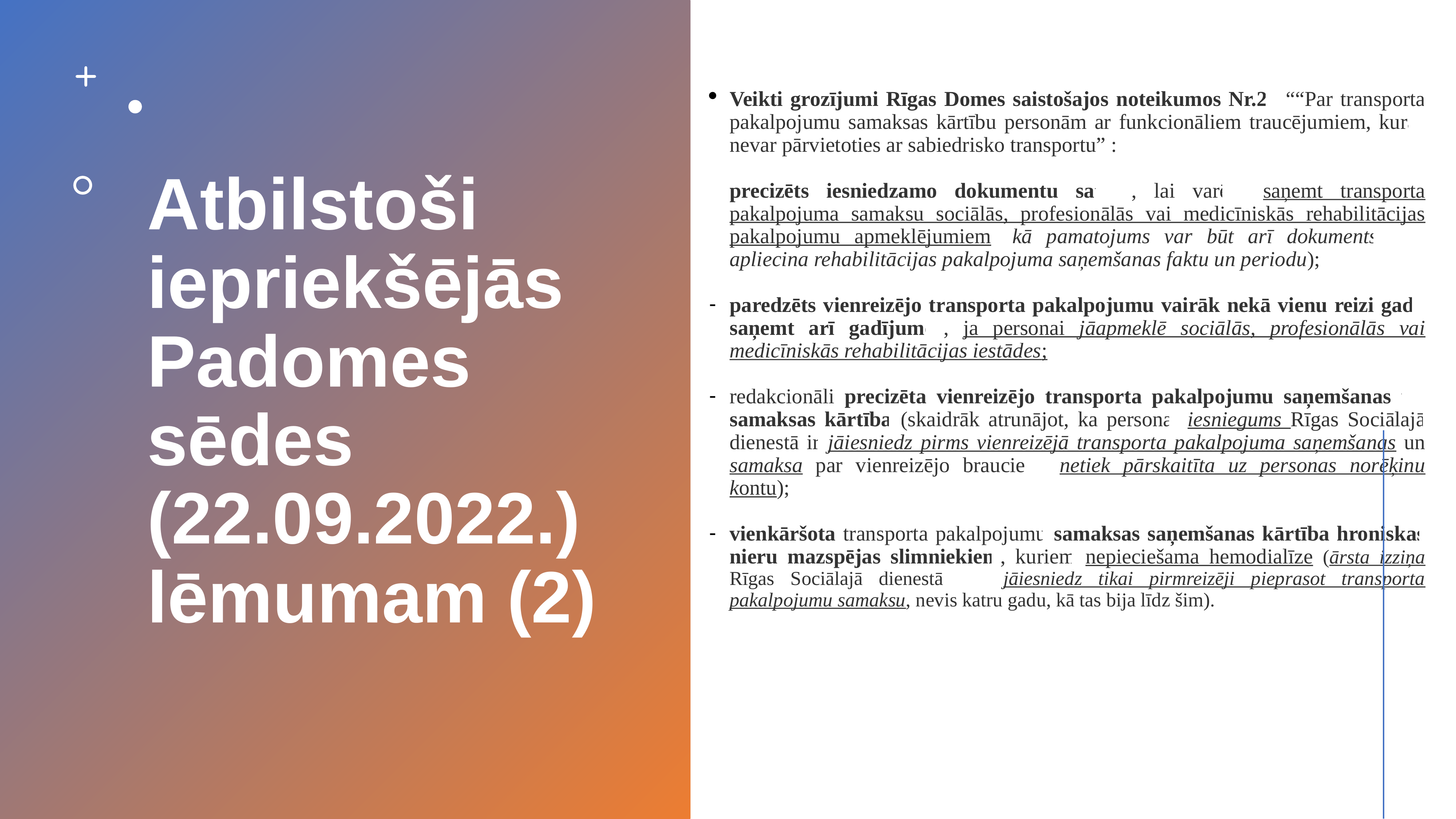

Veikti grozījumi Rīgas Domes saistošajos noteikumos Nr.23 ““Par transporta pakalpojumu samaksas kārtību personām ar funkcionāliem traucējumiem, kuras nevar pārvietoties ar sabiedrisko transportu” :

precizēts iesniedzamo dokumentu saturs, lai varētu saņemt transporta pakalpojuma samaksu sociālās, profesionālās vai medicīniskās rehabilitācijas pakalpojumu apmeklējumiem (kā pamatojums var būt arī dokuments, kas apliecina rehabilitācijas pakalpojuma saņemšanas faktu un periodu);

paredzēts vienreizējo transporta pakalpojumu vairāk nekā vienu reizi gadā saņemt arī gadījumos, ja personai jāapmeklē sociālās, profesionālās vai medicīniskās rehabilitācijas iestādes;

redakcionāli precizēta vienreizējo transporta pakalpojumu saņemšanas un samaksas kārtība (skaidrāk atrunājot, ka personai iesniegums Rīgas Sociālajā dienestā ir jāiesniedz pirms vienreizējā transporta pakalpojuma saņemšanas un samaksa par vienreizējo braucienu netiek pārskaitīta uz personas norēķinu kontu);

vienkāršota transporta pakalpojumu samaksas saņemšanas kārtība hroniskas nieru mazspējas slimniekiem, kuriem nepieciešama hemodialīze (ārsta izziņa Rīgas Sociālajā dienestā būs jāiesniedz tikai pirmreizēji pieprasot transporta pakalpojumu samaksu, nevis katru gadu, kā tas bija līdz šim).

# Atbilstoši iepriekšējās Padomes sēdes (22.09.2022.) lēmumam (2)